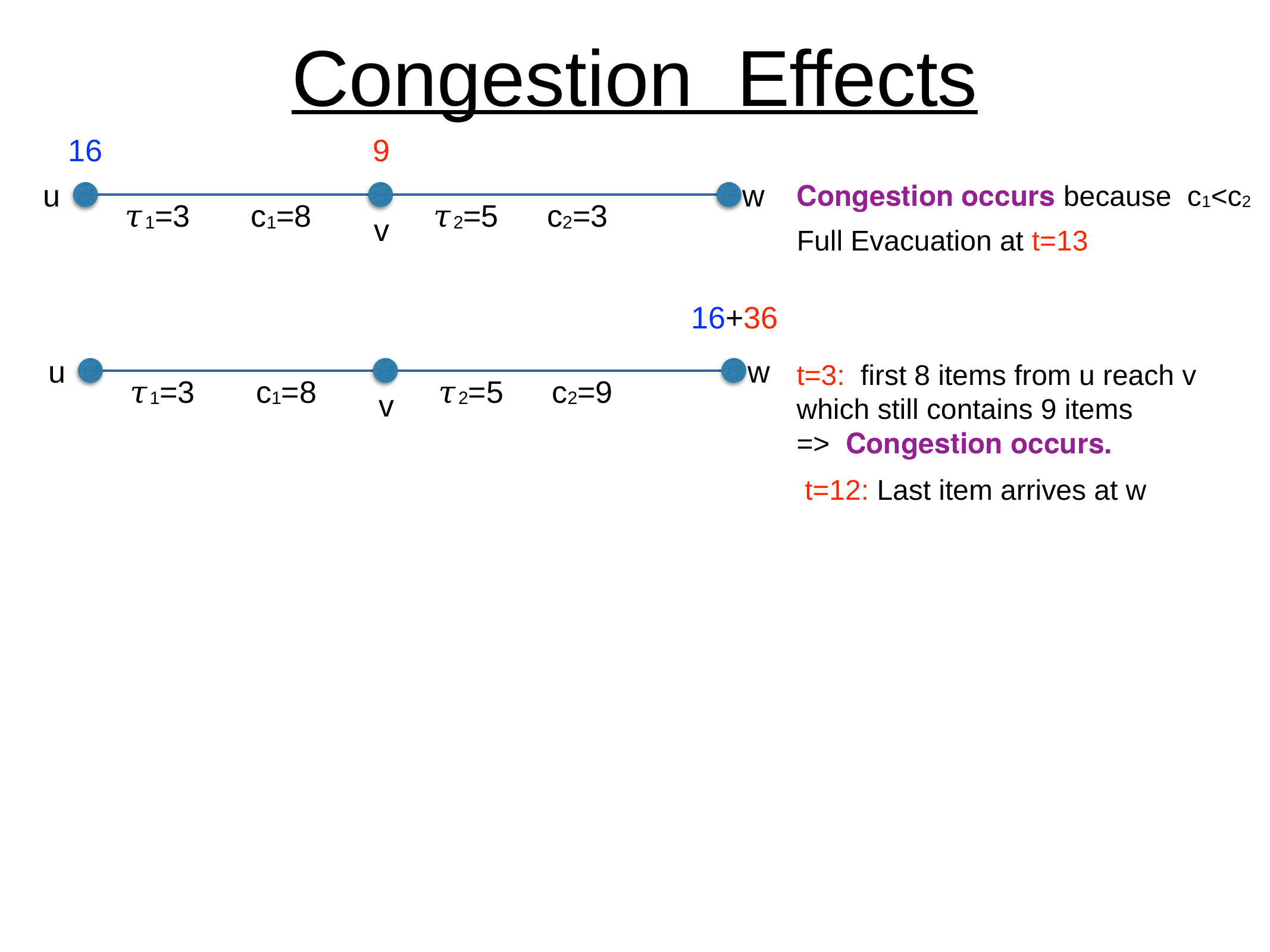

# Congestion  Effects
16
9
u
w
Congestion occurs because  c1<c2

𝜏1=3
𝜏2=5
c1=8
c2=3

v
Full Evacuation at t=13
16+36
u
w
t=3:  first 8 items from u reach v which still contains 9 items
=>  Congestion occurs.

𝜏1=3
𝜏2=5
c1=8
c2=9

v
t=12: Last item arrives at w
32